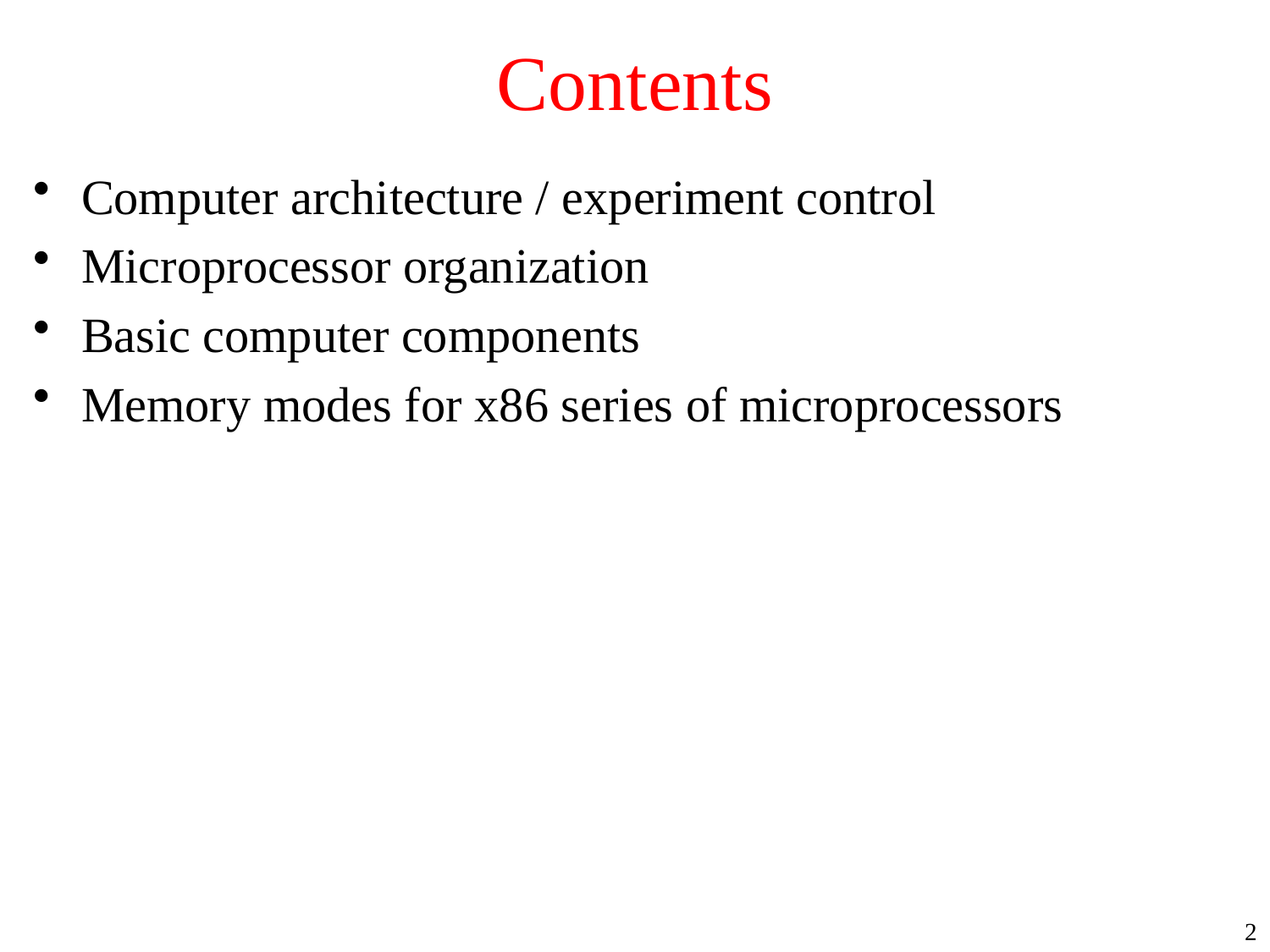

# Contents
Computer architecture / experiment control
Microprocessor organization
Basic computer components
Memory modes for x86 series of microprocessors
2